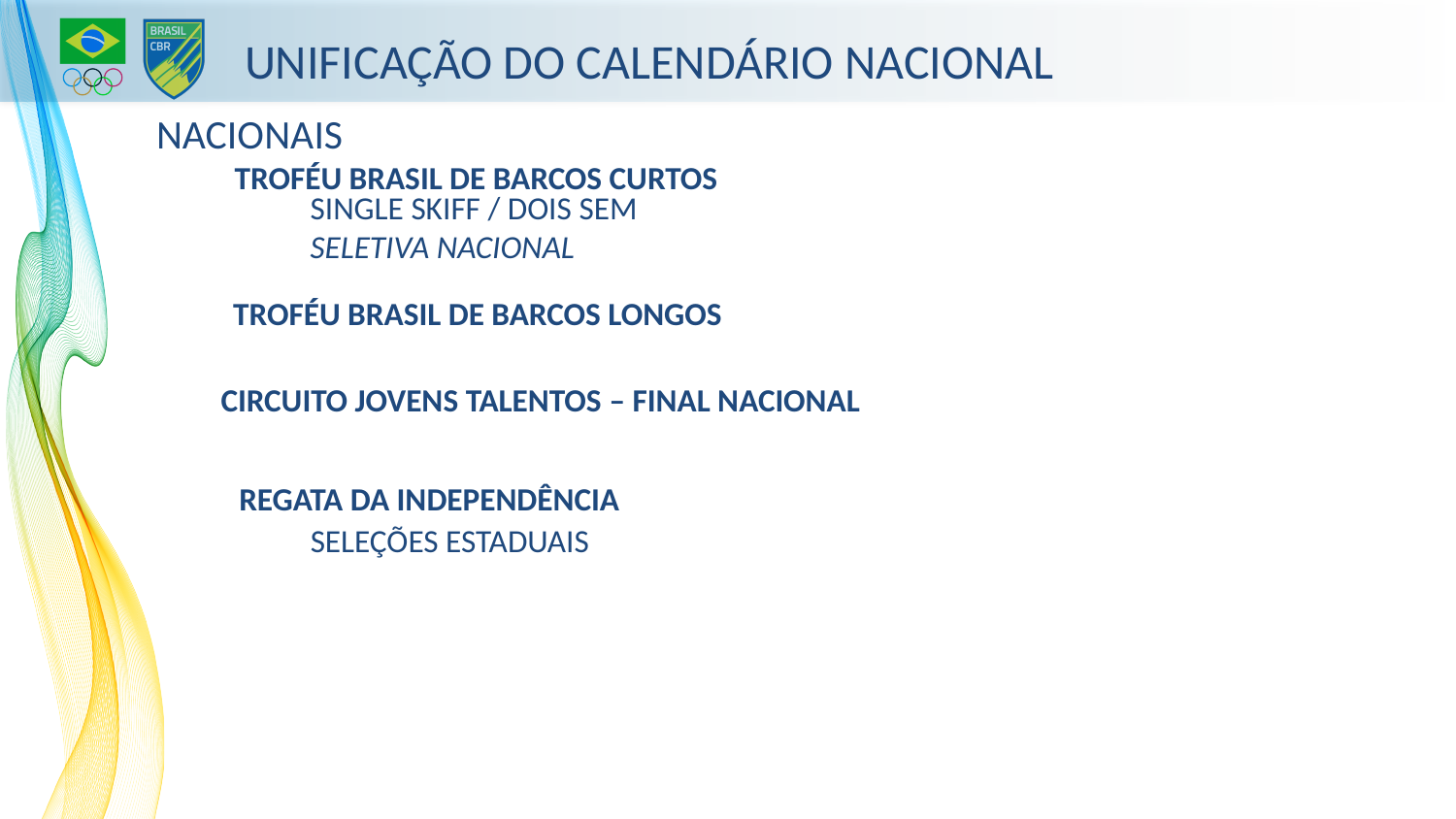

Unificação do Calendário Nacional
Nacionais
Troféu Brasil de Barcos Curtos
Single Skiff / Dois Sem
Seletiva nacional
Troféu Brasil de Barcos Longos
Circuito Jovens Talentos – Final nacional
Regata da Independência
Seleções estaduais